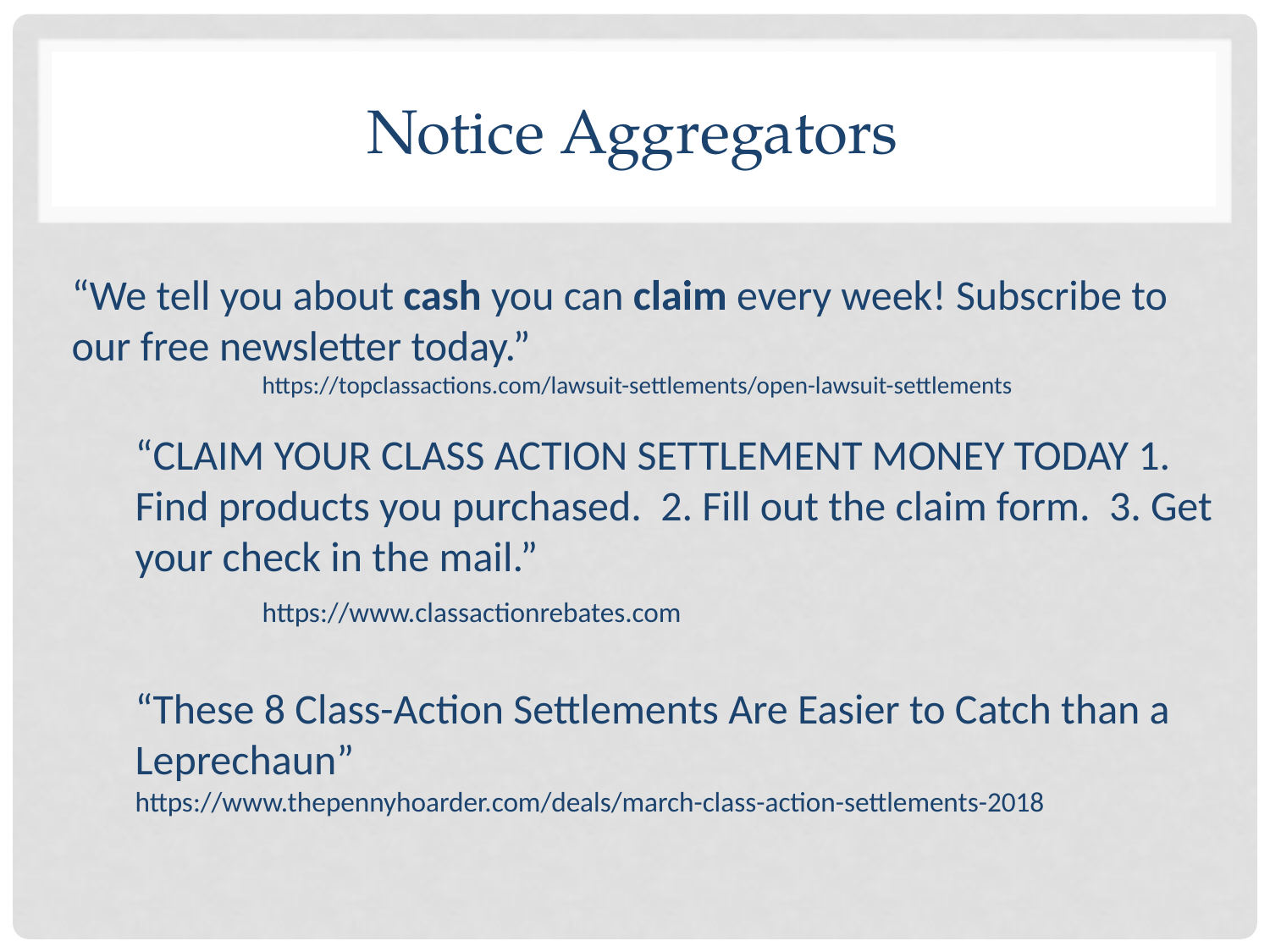

# Notice Aggregators
“We tell you about cash you can claim every week! Subscribe to our free newsletter today.”
	https://topclassactions.com/lawsuit-settlements/open-lawsuit-settlements

“CLAIM YOUR CLASS ACTION SETTLEMENT MONEY TODAY 1. Find products you purchased.  2. Fill out the claim form.  3. Get your check in the mail.”
	https://www.classactionrebates.com

“These 8 Class-Action Settlements Are Easier to Catch than a Leprechaun”
https://www.thepennyhoarder.com/deals/march-class-action-settlements-2018